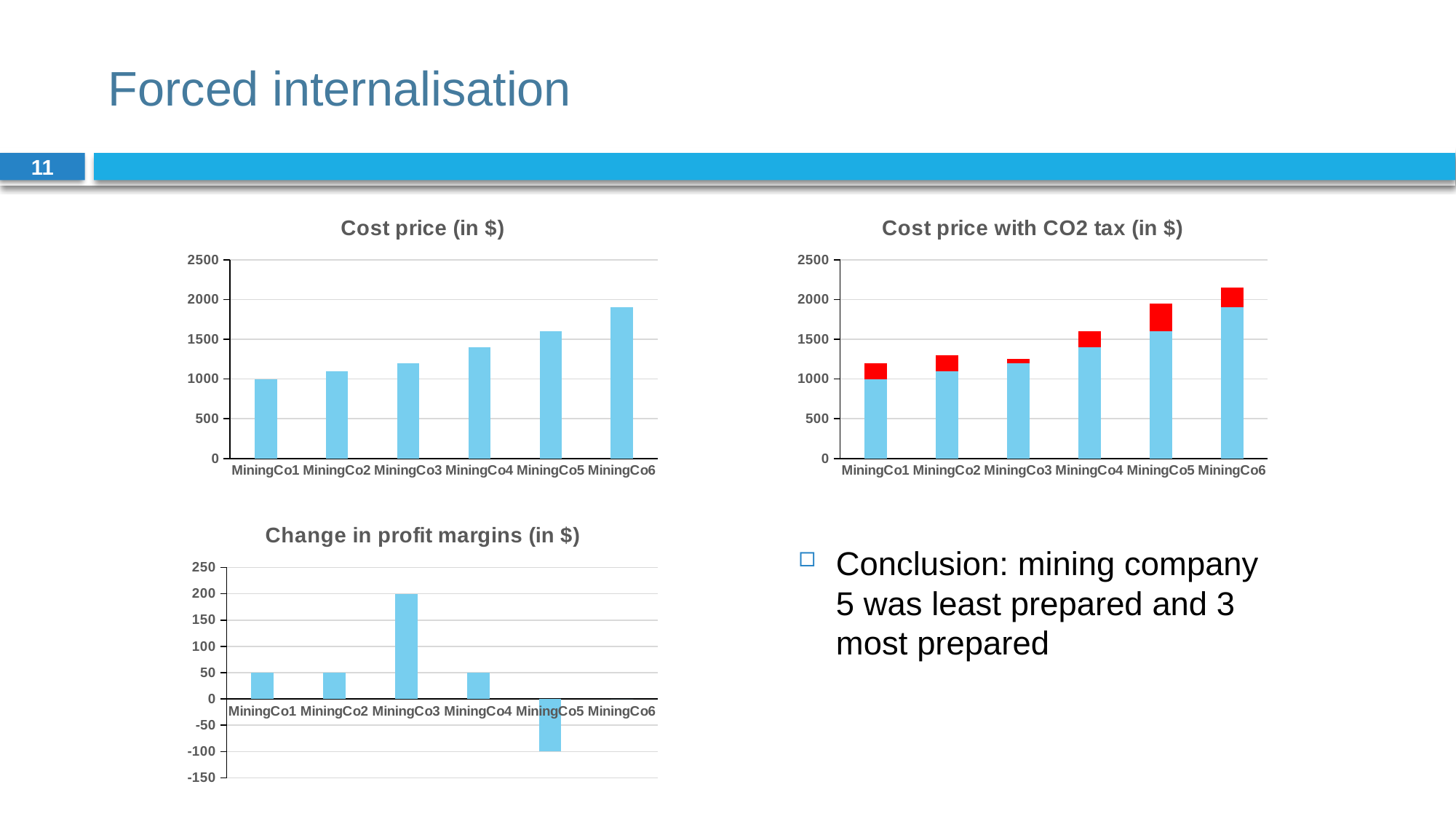

# Forced internalisation
11

### Chart: Cost price (in $)

| Category | Cost price |
|---|---|
| MiningCo1 | 1000.0 |
| MiningCo2 | 1100.0 |
| MiningCo3 | 1200.0 |
| MiningCo4 | 1400.0 |
| MiningCo5 | 1600.0 |
| MiningCo6 | 1900.0 |

### Chart: Cost price with CO2 tax (in $)

| Category | Cost price now | CO2 price impact on cost |
|---|---|---|
| MiningCo1 | 1000.0 | 200.0 |
| MiningCo2 | 1100.0 | 200.0 |
| MiningCo3 | 1200.0 | 50.0 |
| MiningCo4 | 1400.0 | 200.0 |
| MiningCo5 | 1600.0 | 350.0 |
| MiningCo6 | 1900.0 | 250.0 |

### Chart: Change in profit margins (in $)

| Category | CO2 price impact on profit margin |
|---|---|
| MiningCo1 | 50.0 |
| MiningCo2 | 50.0 |
| MiningCo3 | 200.0 |
| MiningCo4 | 50.0 |
| MiningCo5 | -100.0 |
| MiningCo6 | 0.0 |
Conclusion: mining company 5 was least prepared and 3 most prepared